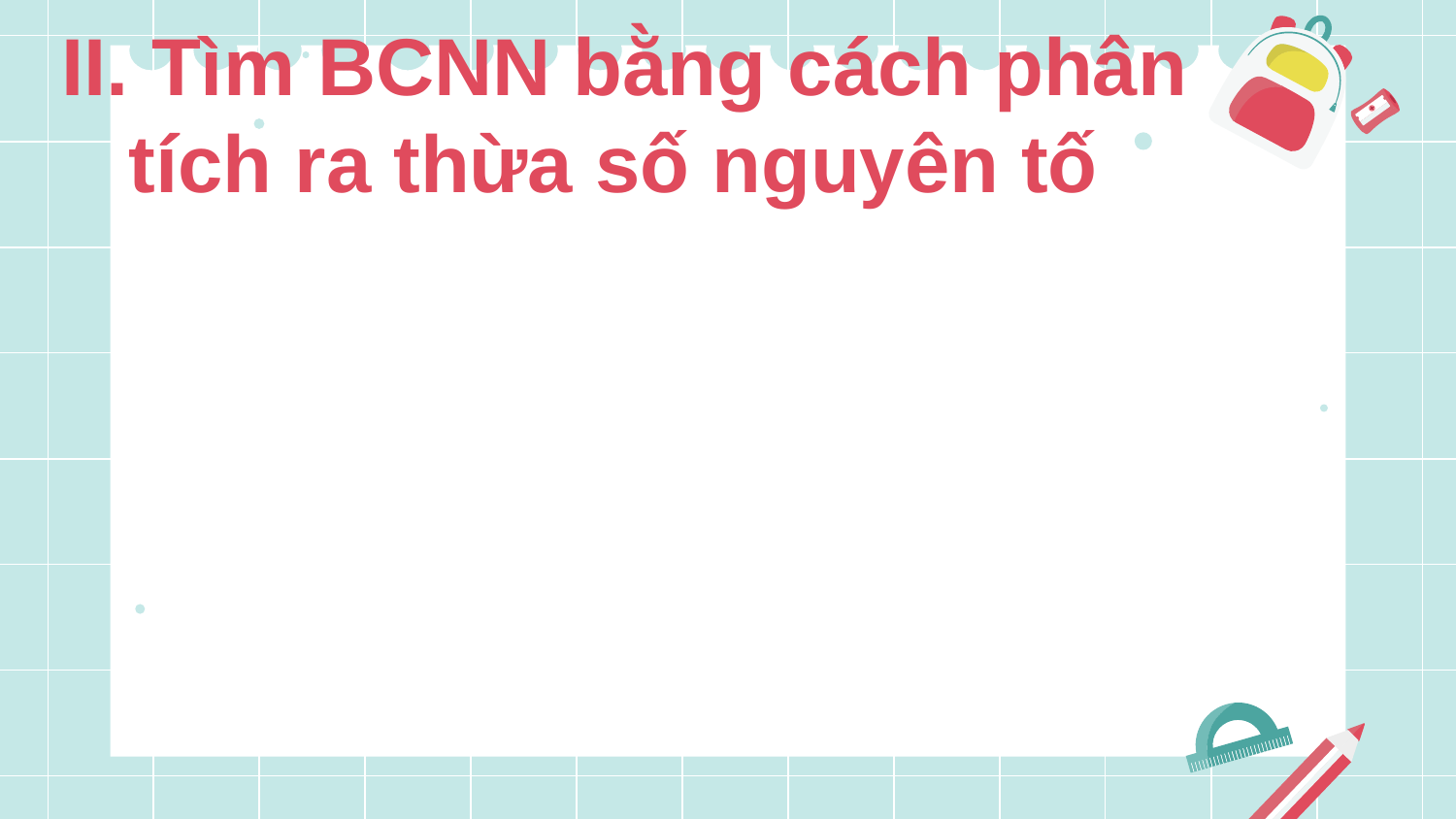

# II. Tìm BCNN bằng cách phân tích ra thừa số nguyên tố